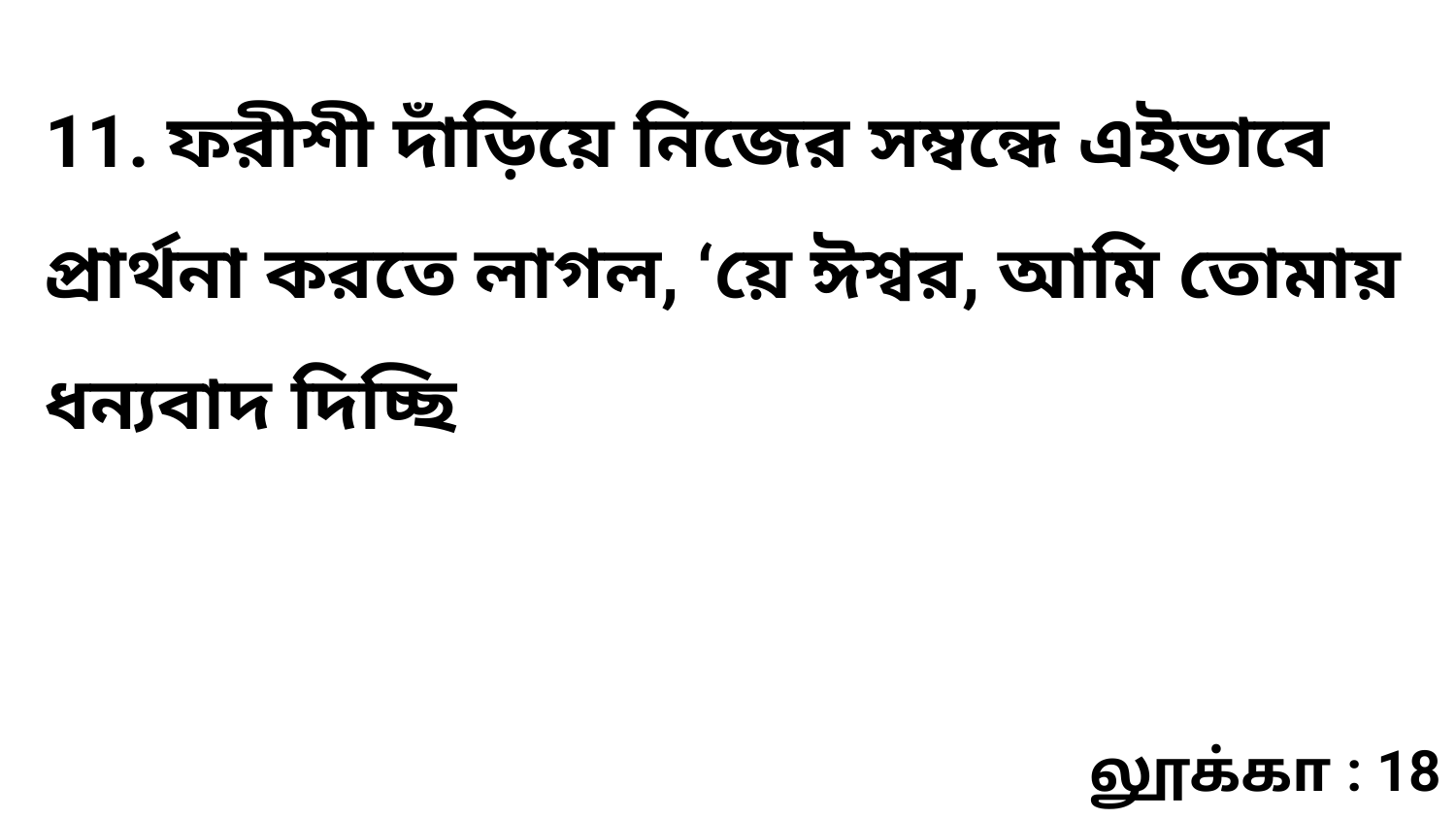

11. ফরীশী দাঁড়িয়ে নিজের সম্বন্ধে এইভাবে প্রার্থনা করতে লাগল, ‘য়ে ঈশ্বর, আমি তোমায় ধন্যবাদ দিচ্ছি
லூக்கா : 18